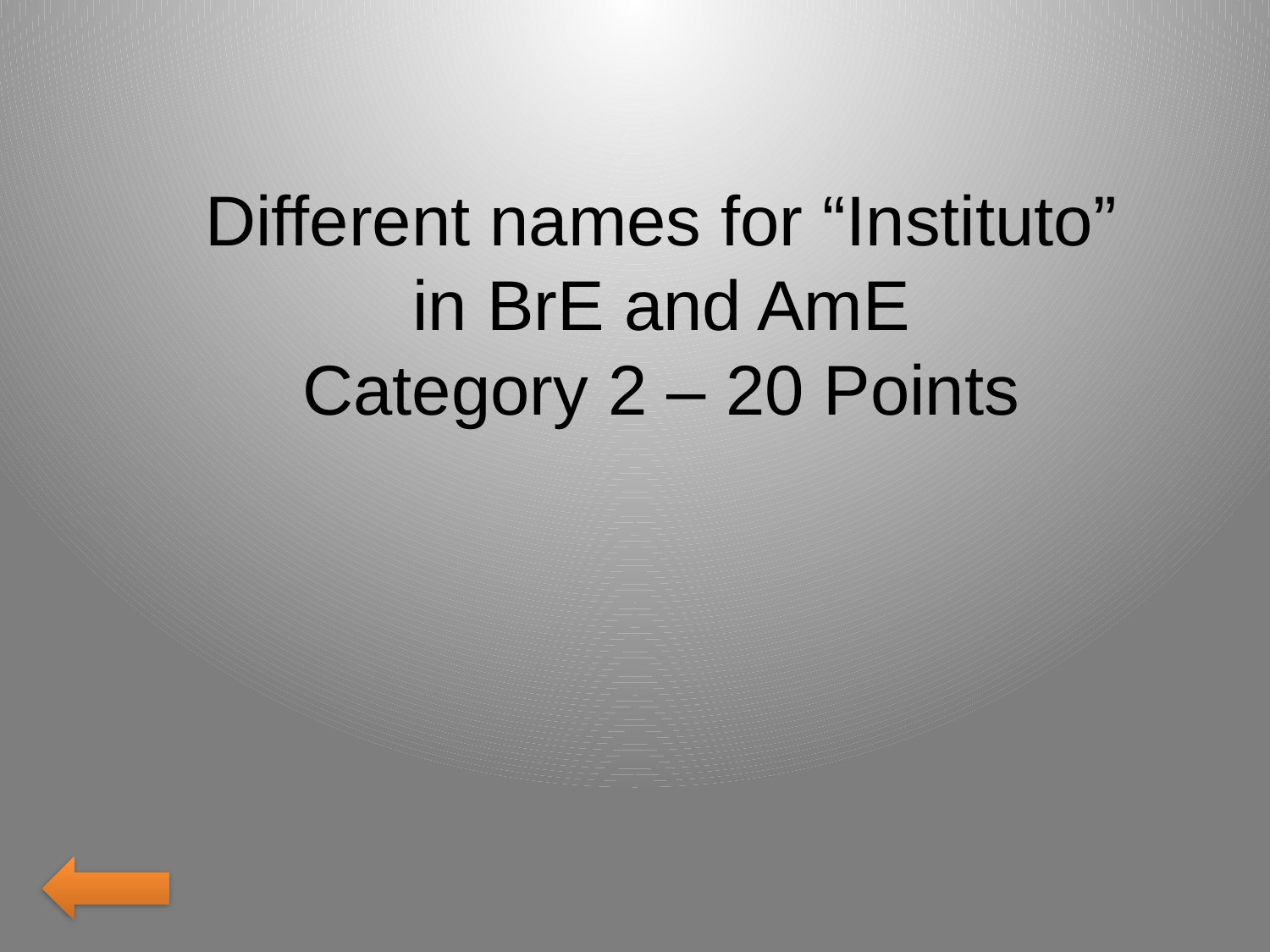

Different names for “Instituto” in BrE and AmE
Category 2 – 20 Points